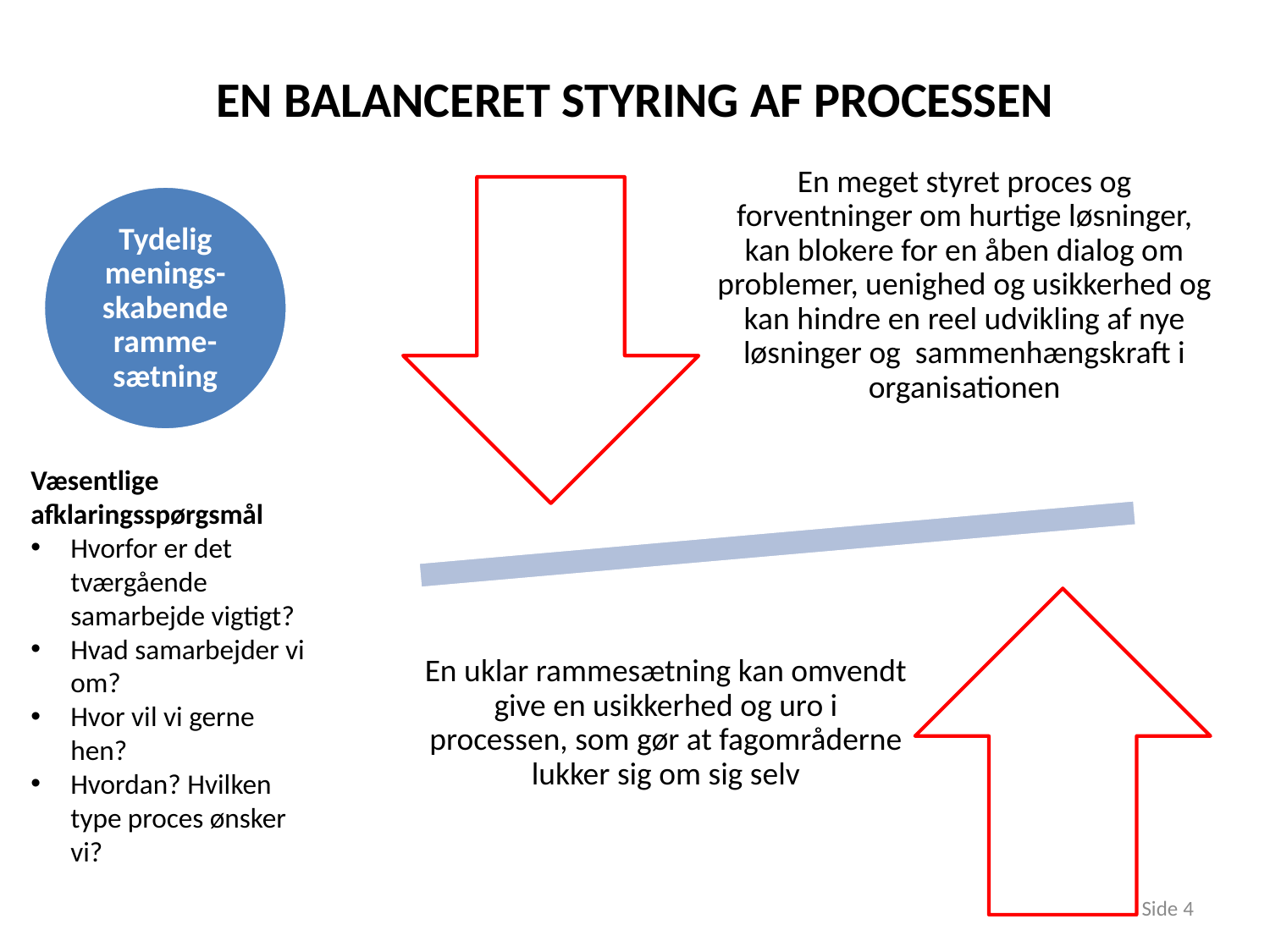

# EN BALANCERET STYRING AF PROCESSEN
En meget styret proces og forventninger om hurtige løsninger, kan blokere for en åben dialog om problemer, uenighed og usikkerhed og kan hindre en reel udvikling af nye løsninger og  sammenhængskraft i organisationen

En uklar rammesætning kan omvendt give en usikkerhed og uro i processen, som gør at fagområderne lukker sig om sig selv

Tydelig menings-skabende ramme-sætning
Væsentlige afklaringsspørgsmål
Hvorfor er det tværgående samarbejde vigtigt?
Hvad samarbejder vi om?
Hvor vil vi gerne hen?
Hvordan? Hvilken type proces ønsker vi?

Side 4